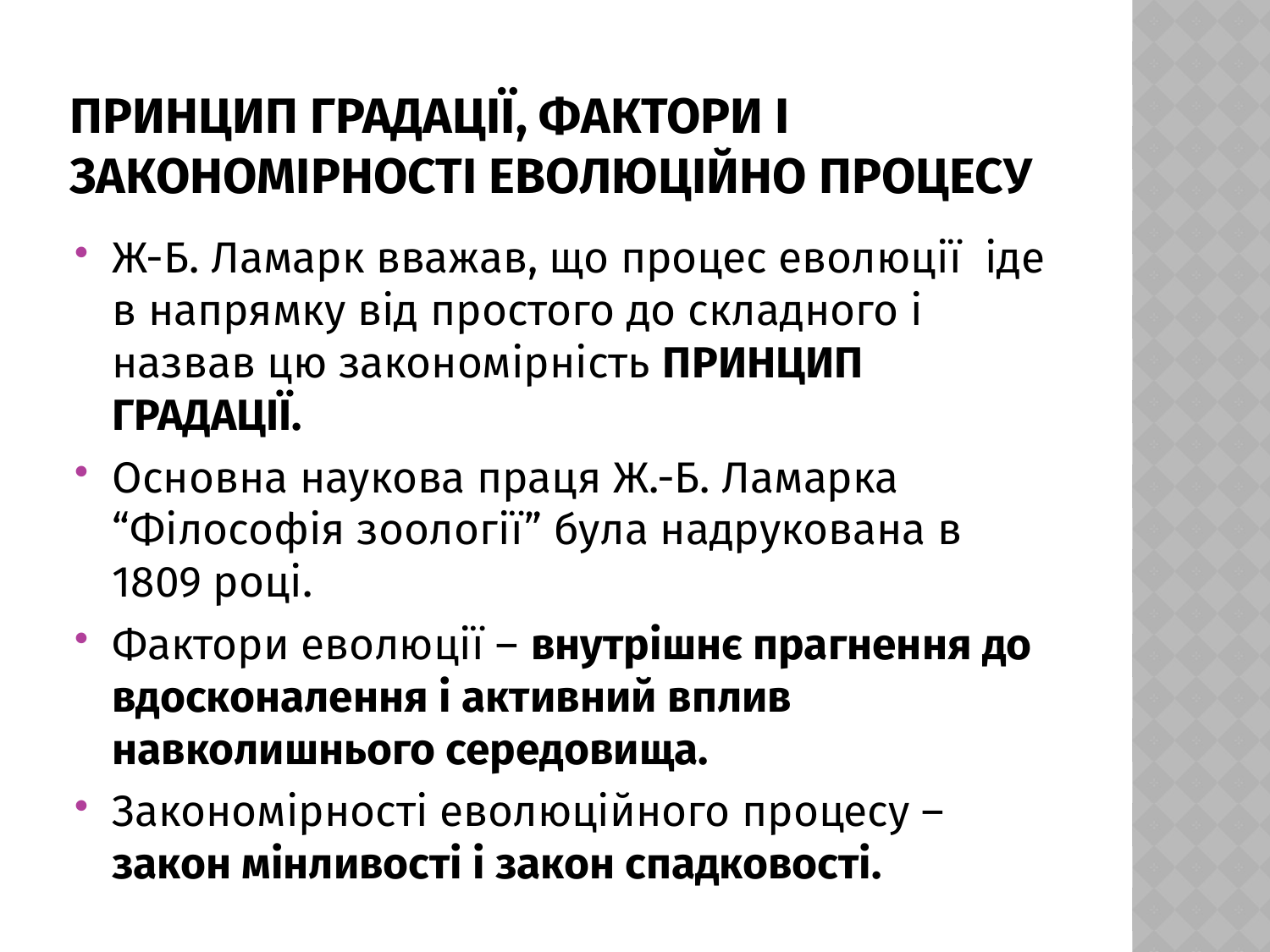

# Принцип градаціЇ, фактори і закономірності еволюційно процесу
Ж-Б. Ламарк вважав, що процес еволюції  іде в напрямку від простого до складного і назвав цю закономірність ПРИНЦИП ГРАДАЦІЇ.
Основна наукова праця Ж.-Б. Ламарка “Філософія зоології” була надрукована в 1809 році.
Фактори еволюції – внутрішнє прагнення до вдосконалення і активний вплив навколишнього середовища.
Закономірності еволюційного процесу – закон мінливості і закон спадковості.